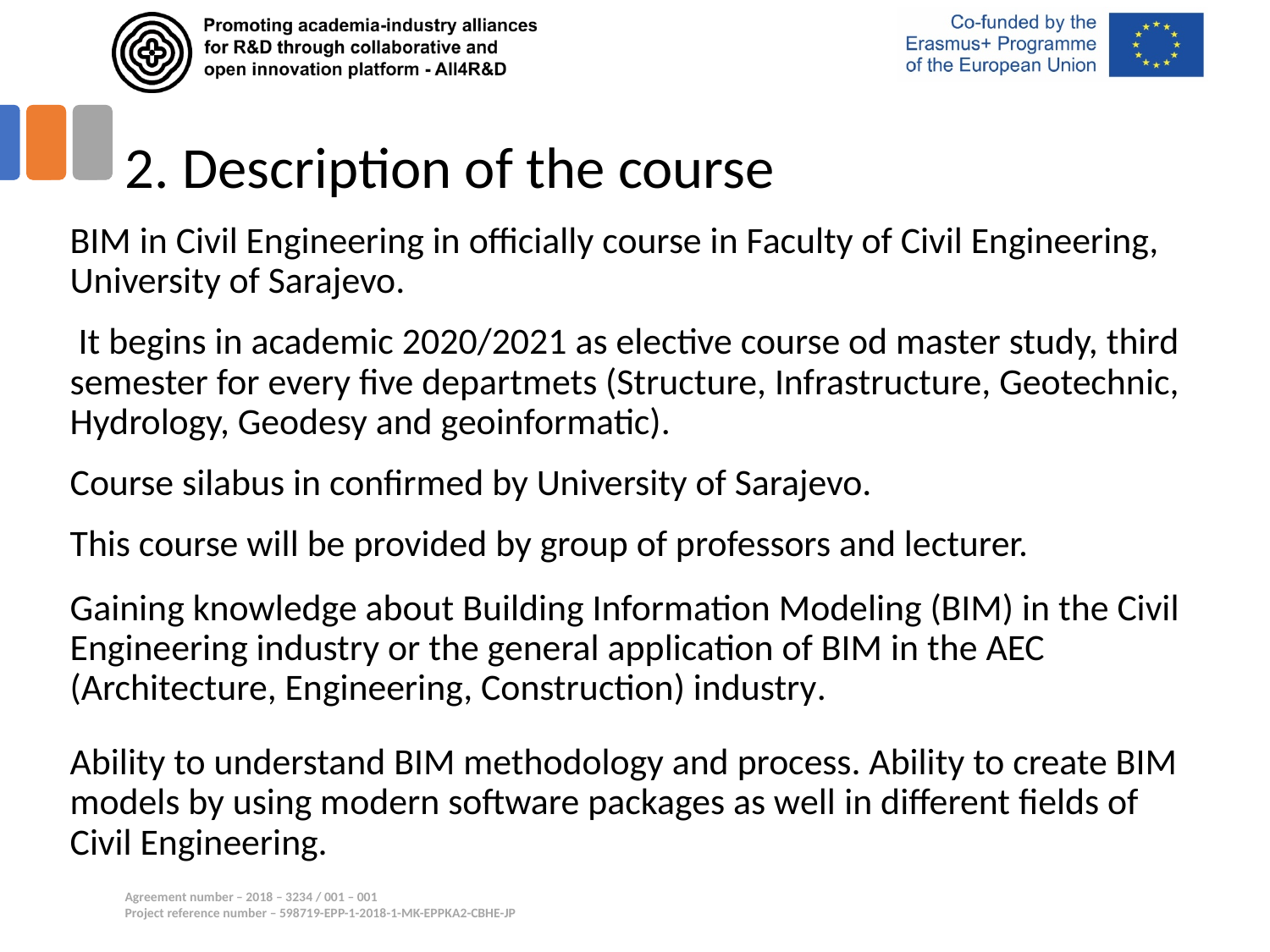

# 2. Description of the course
BIM in Civil Engineering in officially course in Faculty of Civil Engineering, University of Sarajevo.
 It begins in academic 2020/2021 as elective course od master study, third semester for every five departmets (Structure, Infrastructure, Geotechnic, Hydrology, Geodesy and geoinformatic).
Course silabus in confirmed by University of Sarajevo.
This course will be provided by group of professors and lecturer.
Gaining knowledge about Building Information Modeling (BIM) in the Civil Engineering industry or the general application of BIM in the AEC (Architecture, Engineering, Construction) industry.
Ability to understand BIM methodology and process. Ability to create BIM models by using modern software packages as well in different fields of Civil Engineering.